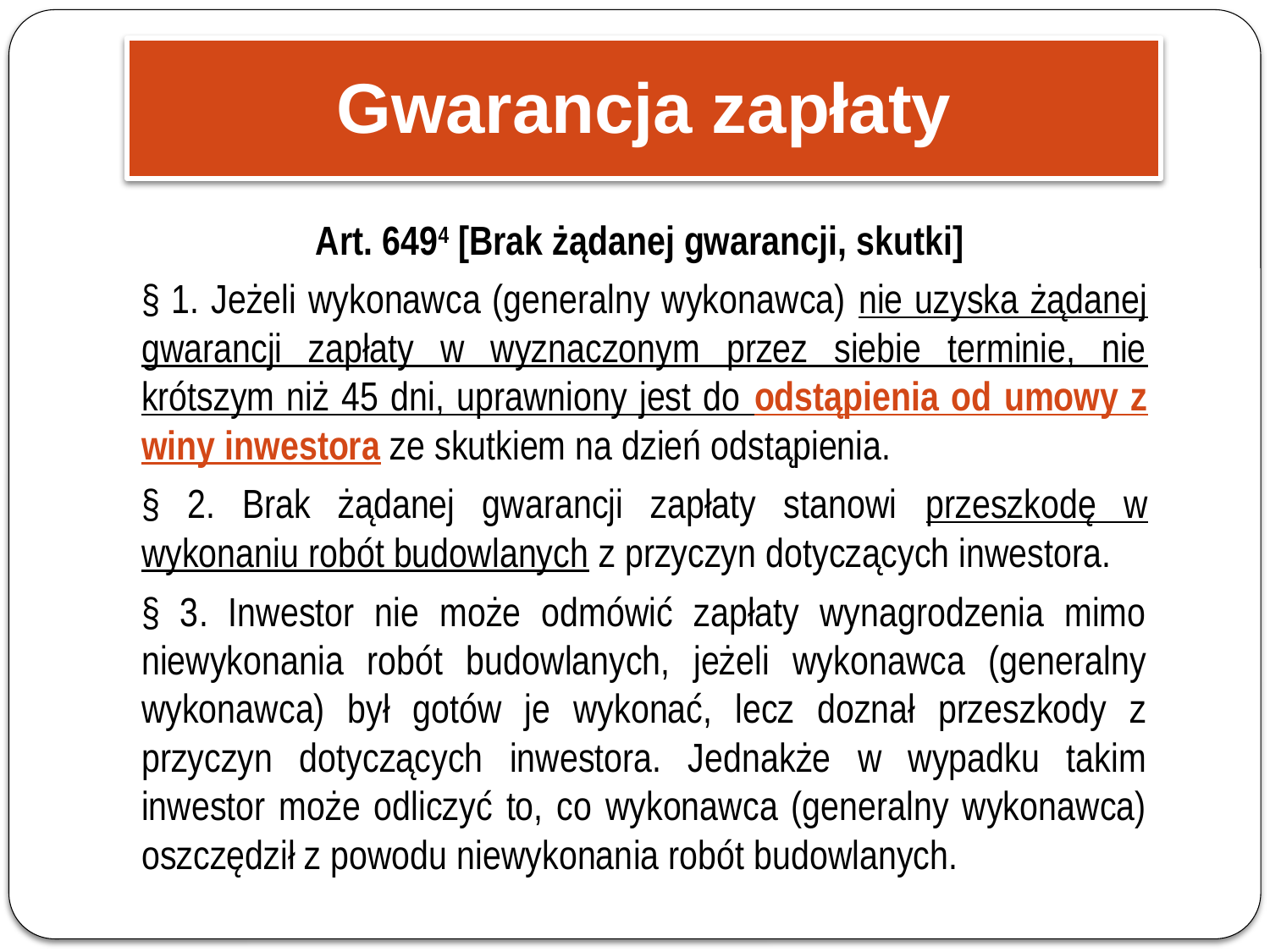

Gwarancja zapłaty
Art. 6494 [Brak żądanej gwarancji, skutki]
§ 1. Jeżeli wykonawca (generalny wykonawca) nie uzyska żądanej gwarancji zapłaty w wyznaczonym przez siebie terminie, nie krótszym niż 45 dni, uprawniony jest do odstąpienia od umowy z winy inwestora ze skutkiem na dzień odstąpienia.
§ 2. Brak żądanej gwarancji zapłaty stanowi przeszkodę w wykonaniu robót budowlanych z przyczyn dotyczących inwestora.
§ 3. Inwestor nie może odmówić zapłaty wynagrodzenia mimo niewykonania robót budowlanych, jeżeli wykonawca (generalny wykonawca) był gotów je wykonać, lecz doznał przeszkody z przyczyn dotyczących inwestora. Jednakże w wypadku takim inwestor może odliczyć to, co wykonawca (generalny wykonawca) oszczędził z powodu niewykonania robót budowlanych.